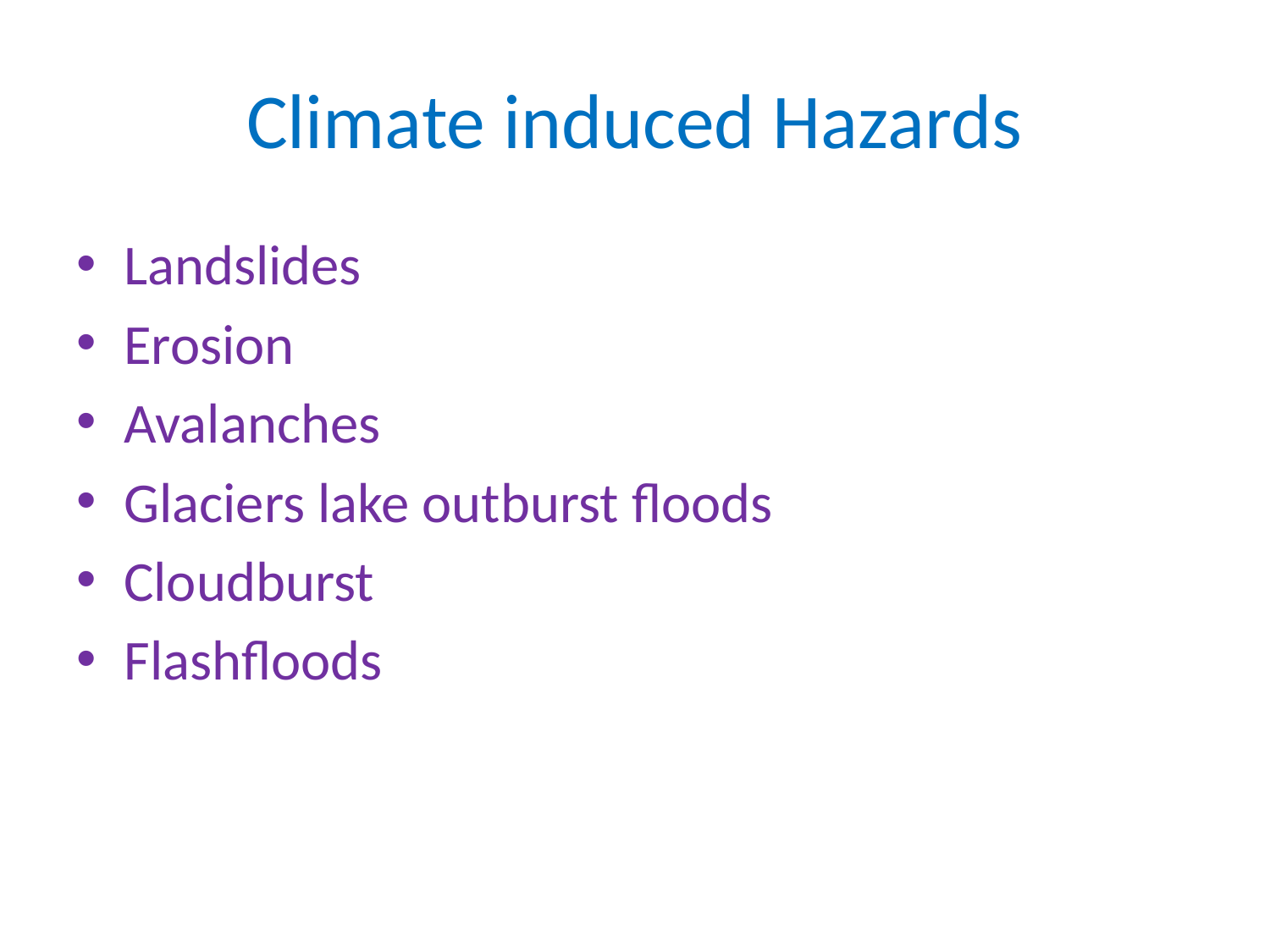

# Climate induced Hazards
Landslides
Erosion
Avalanches
Glaciers lake outburst floods
Cloudburst
Flashfloods